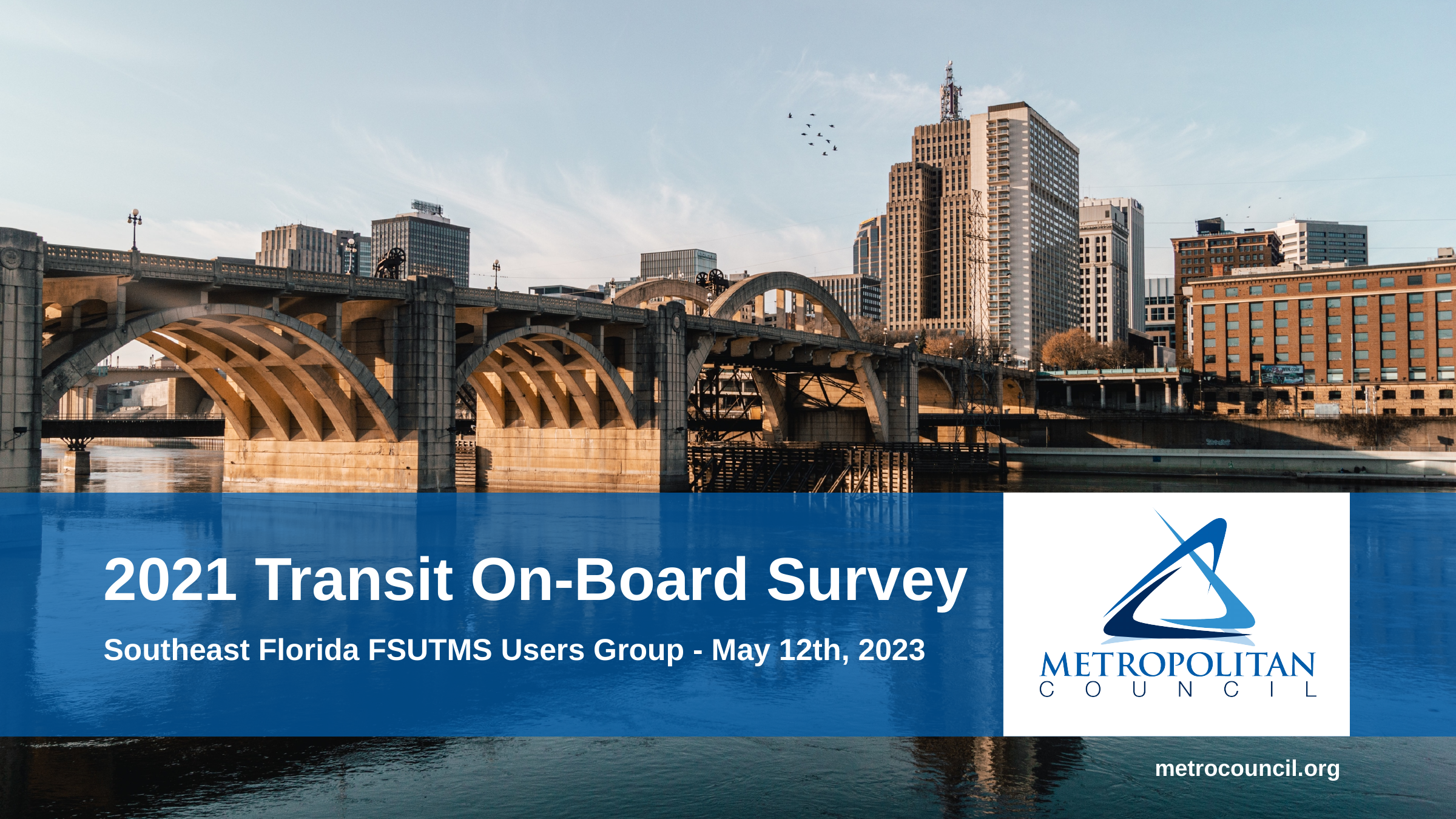

# 2021 Transit On-Board Survey
Southeast Florida FSUTMS Users Group - May 12th, 2023
metrocouncil.org